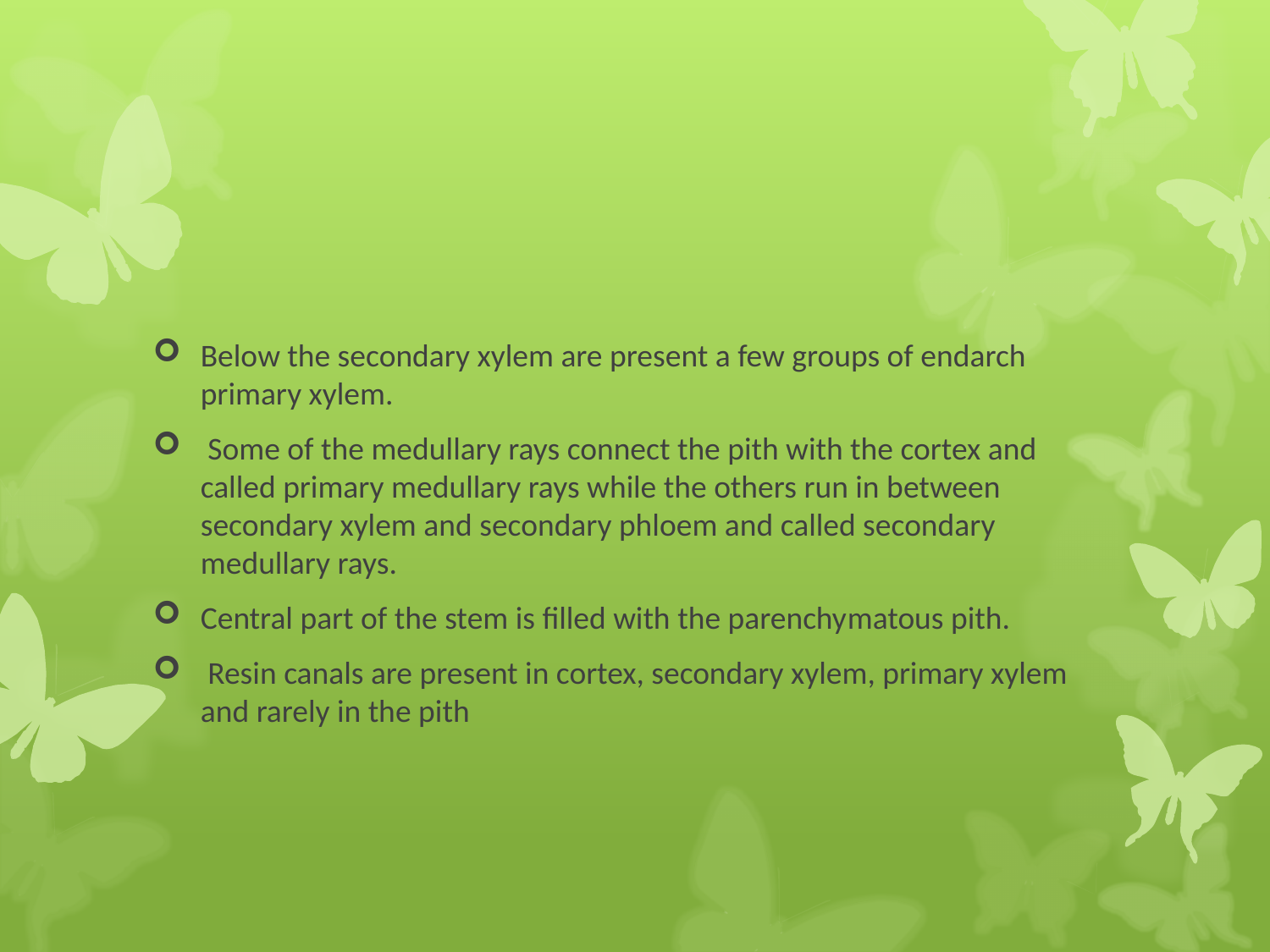

#
Below the secondary xylem are present a few groups of endarch primary xylem.
 Some of the medullary rays connect the pith with the cortex and called primary medullary rays while the others run in between secondary xylem and secondary phloem and called secondary medullary rays.
Central part of the stem is filled with the parenchy­matous pith.
 Resin canals are present in cortex, secondary xylem, primary xylem and rarely in the pith